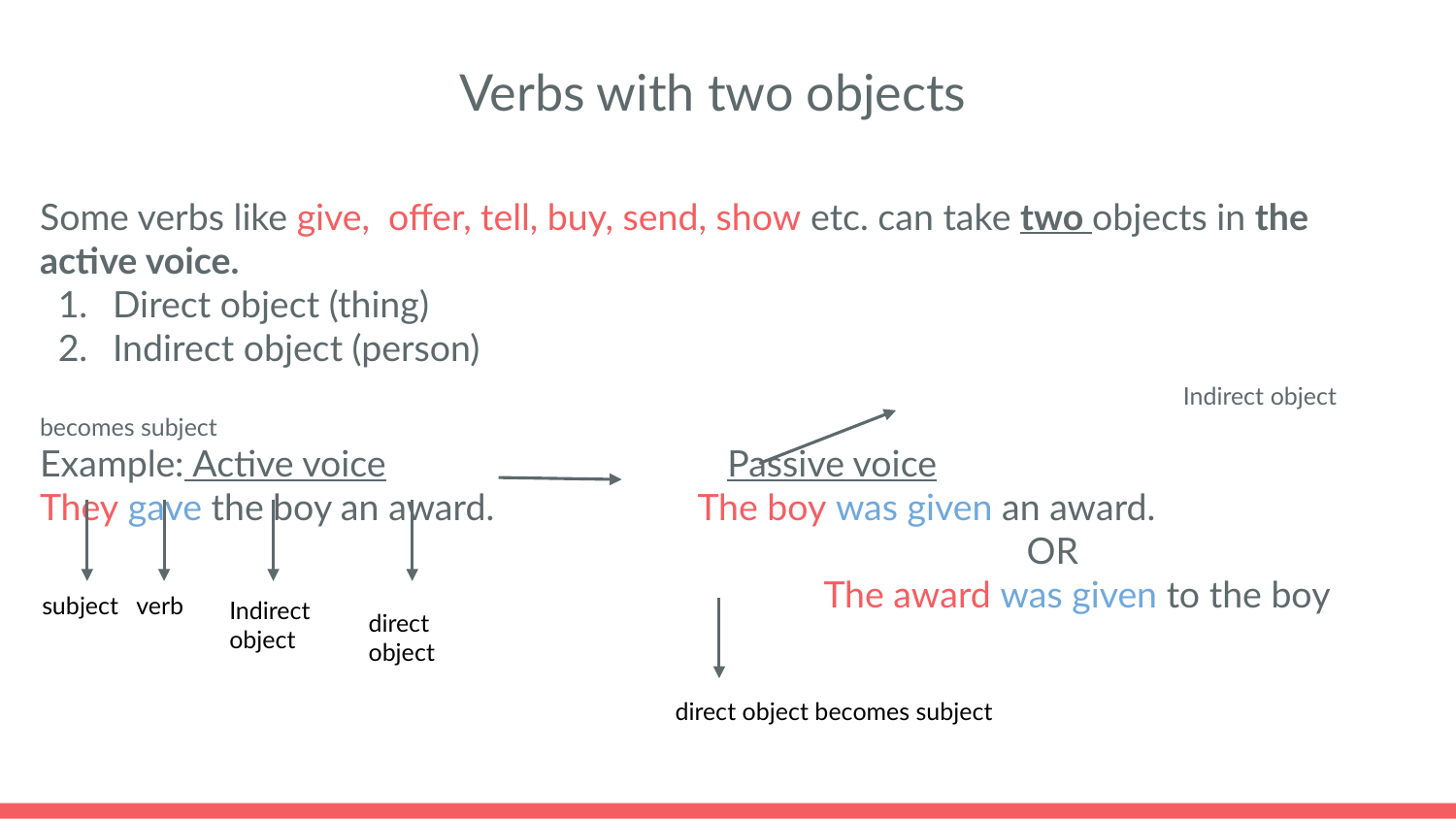

Verbs with two objects
Some verbs like give,  offer, tell, buy, send, show etc. can take two objects in the active voice.
Direct object (thing)
Indirect object (person)
                                                                                                                            Indirect object becomes subject
Example: Active voice                                     Passive voice
They gave the boy an award.                      The boy was given an award.
                                                                                                           OR
                                                                                     The award was given to the boy
subject
verb
Indirect object
direct object
direct object becomes subject